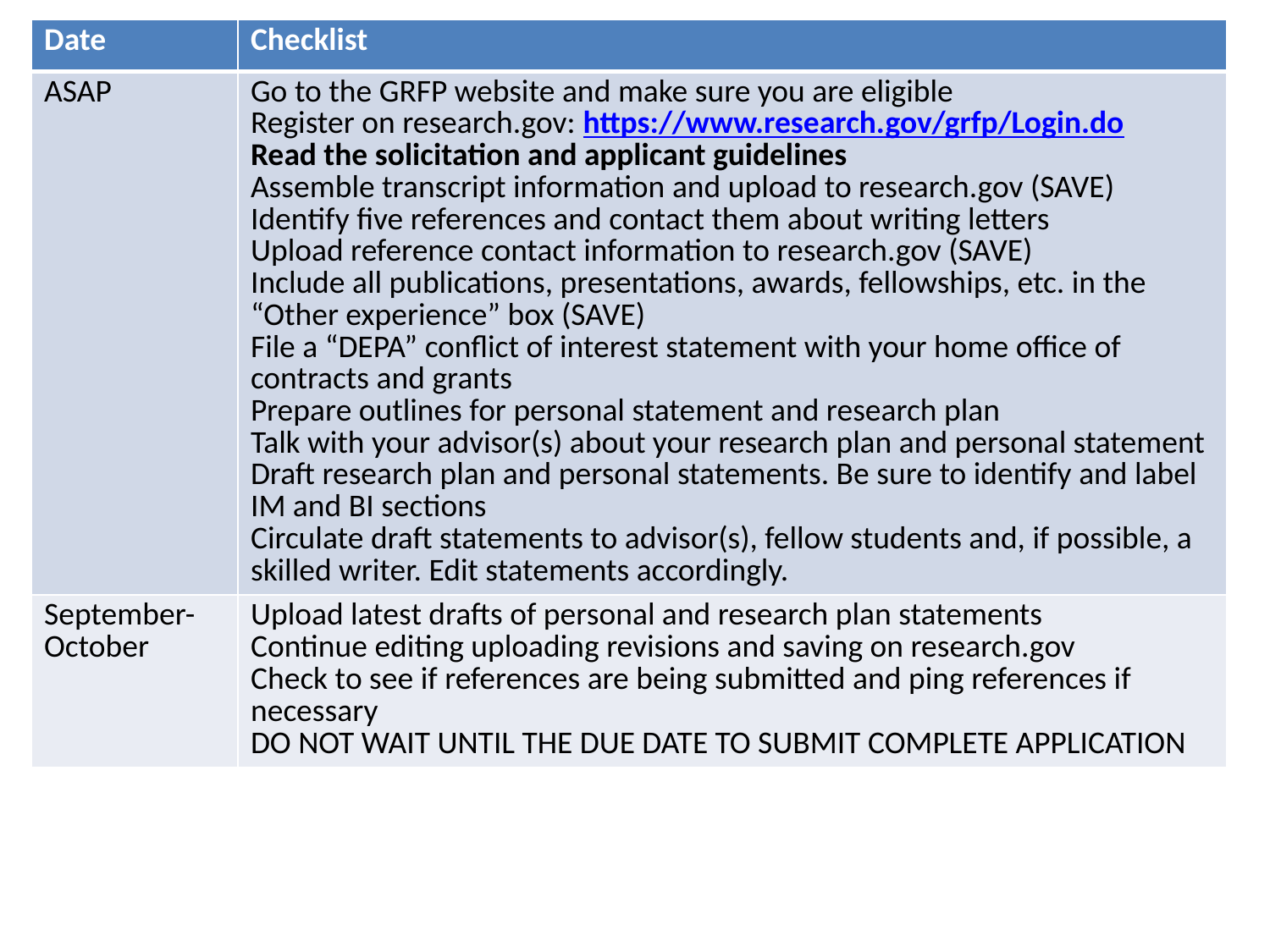

| Date | Checklist |
| --- | --- |
| ASAP | Go to the GRFP website and make sure you are eligible Register on research.gov: https://www.research.gov/grfp/Login.do Read the solicitation and applicant guidelines Assemble transcript information and upload to research.gov (SAVE) Identify five references and contact them about writing letters Upload reference contact information to research.gov (SAVE) Include all publications, presentations, awards, fellowships, etc. in the “Other experience” box (SAVE) File a “DEPA” conflict of interest statement with your home office of contracts and grants Prepare outlines for personal statement and research plan Talk with your advisor(s) about your research plan and personal statement Draft research plan and personal statements. Be sure to identify and label IM and BI sections Circulate draft statements to advisor(s), fellow students and, if possible, a skilled writer. Edit statements accordingly. |
| September-October | Upload latest drafts of personal and research plan statements Continue editing uploading revisions and saving on research.gov Check to see if references are being submitted and ping references if necessary DO NOT WAIT UNTIL THE DUE DATE TO SUBMIT COMPLETE APPLICATION |